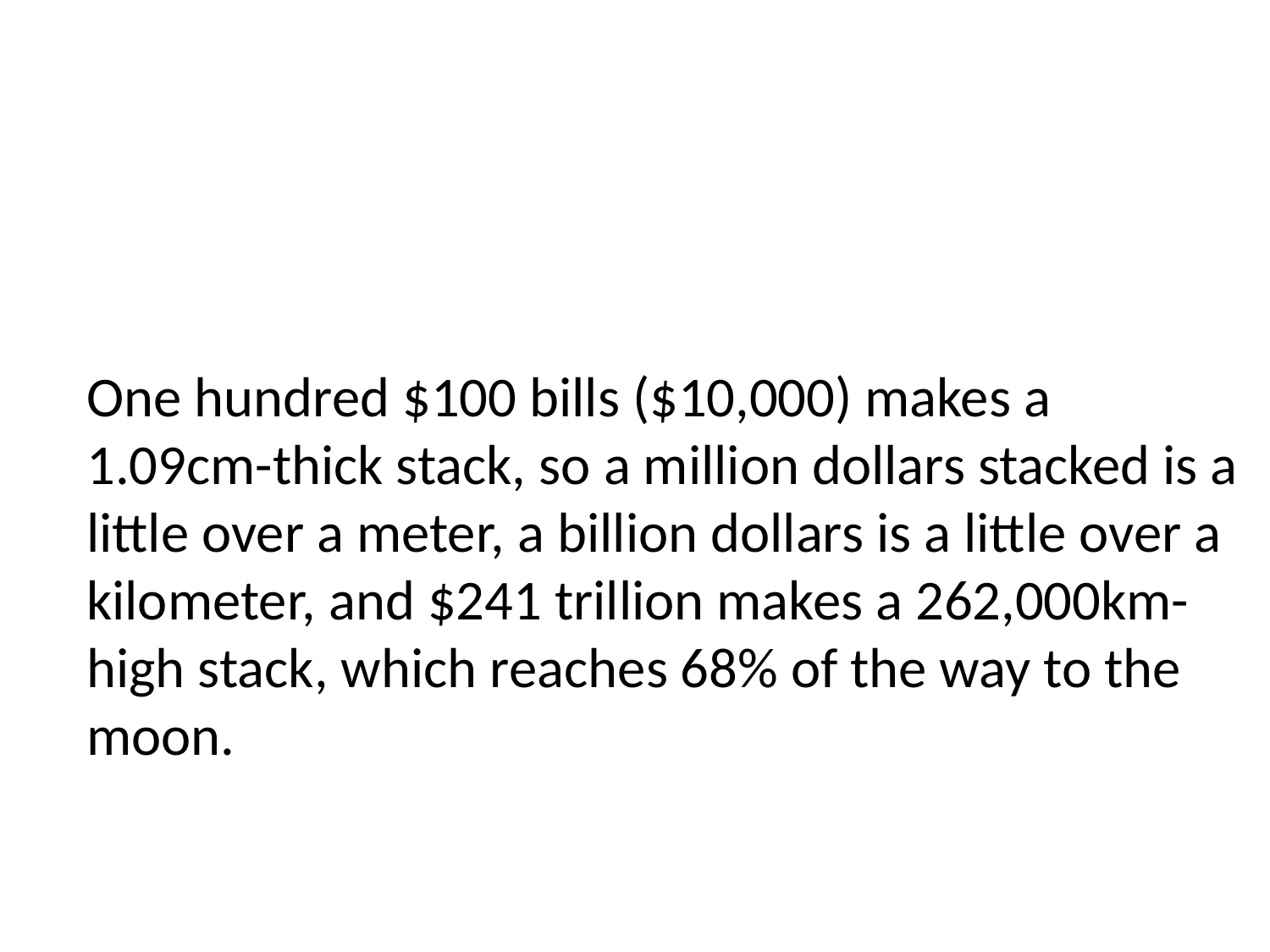

One hundred $100 bills ($10,000) makes a 1.09cm-thick stack, so a million dollars stacked is a little over a meter, a billion dollars is a little over a kilometer, and $241 trillion makes a 262,000km-high stack, which reaches 68% of the way to the moon.